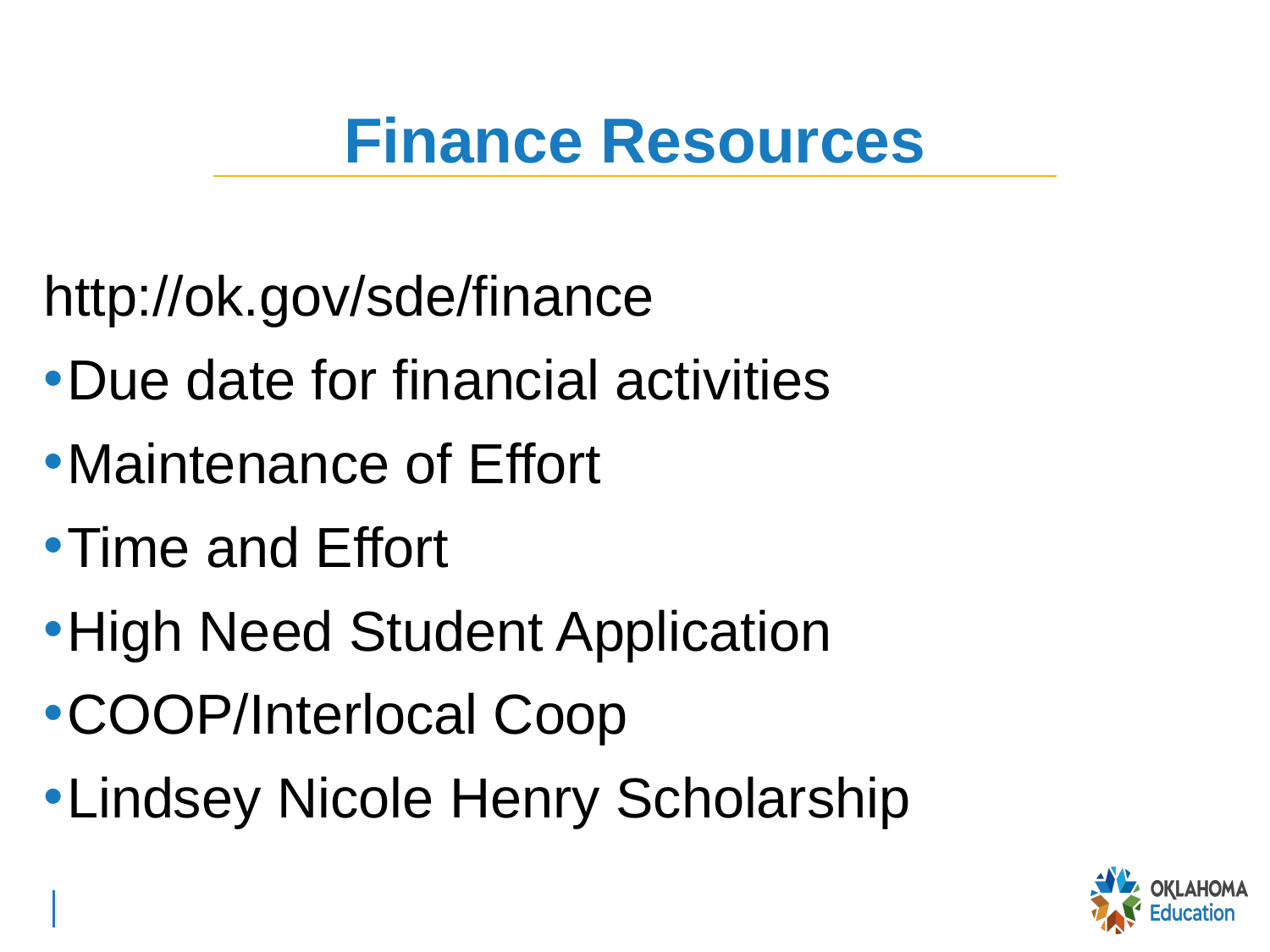

# Finance Resources
http://ok.gov/sde/finance
Due date for financial activities
Maintenance of Effort
Time and Effort
High Need Student Application
COOP/Interlocal Coop
Lindsey Nicole Henry Scholarship